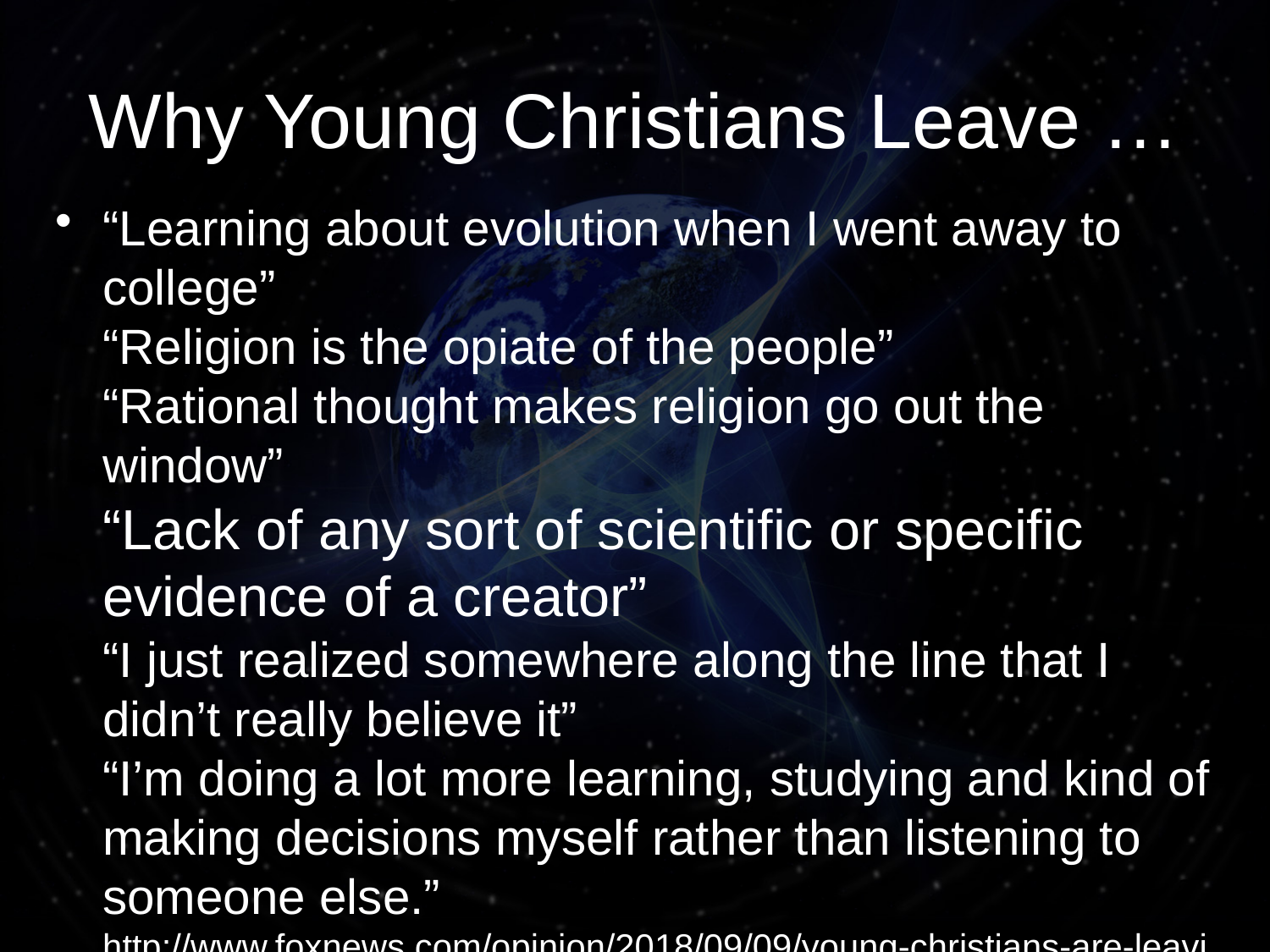

# Why Young Christians Leave …
“Learning about evolution when I went away to college”
“Religion is the opiate of the people”
“Rational thought makes religion go out the window”
“Lack of any sort of scientific or specific evidence of a creator”
“I just realized somewhere along the line that I didn’t really believe it”
“I’m doing a lot more learning, studying and kind of making decisions myself rather than listening to someone else.” http://www.foxnews.com/opinion/2018/09/09/young-christians-are-leaving-church-here-s-why.html
2